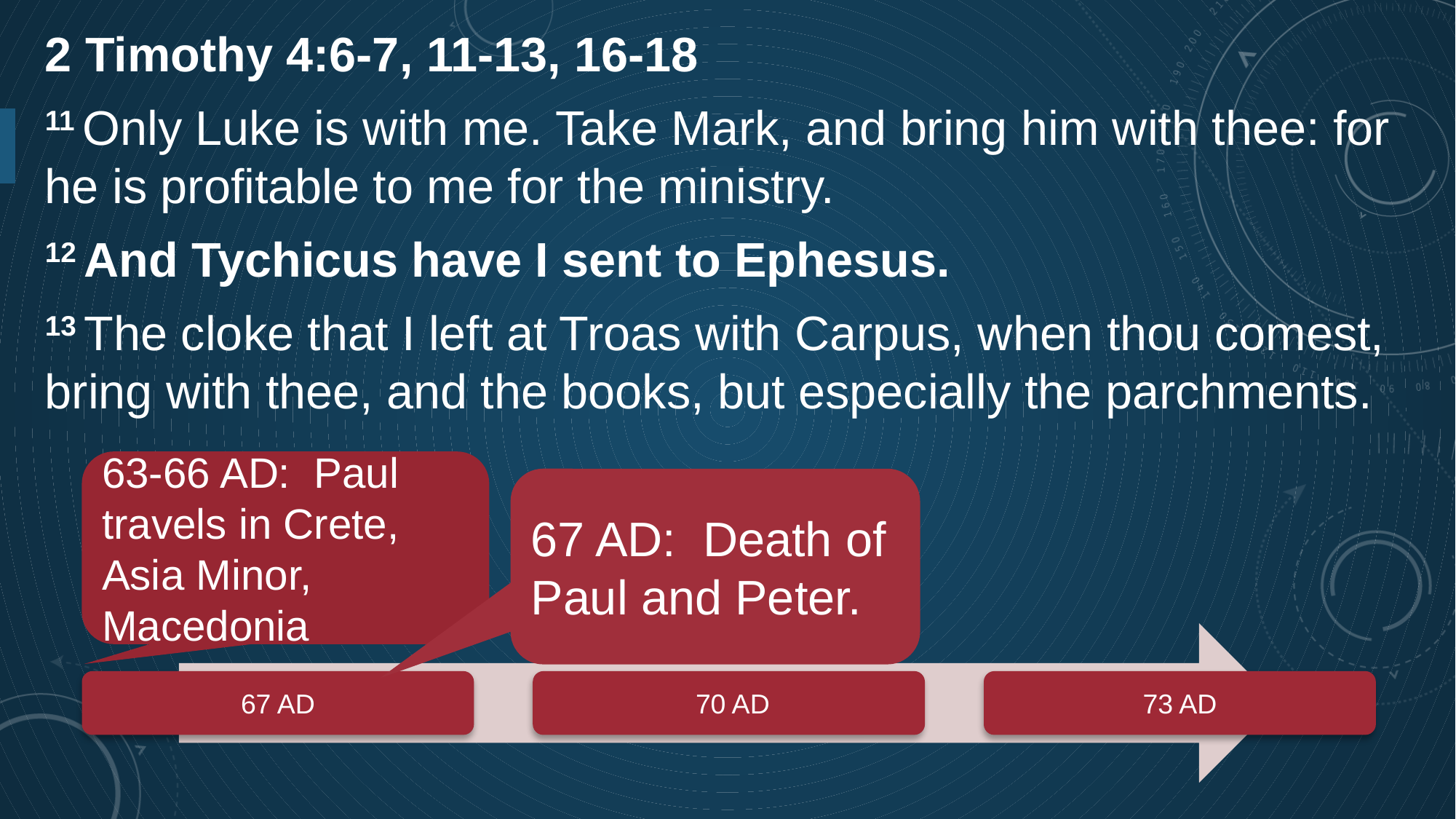

2 Timothy 4:6-7, 11-13, 16-18
11 Only Luke is with me. Take Mark, and bring him with thee: for he is profitable to me for the ministry.
12 And Tychicus have I sent to Ephesus.
13 The cloke that I left at Troas with Carpus, when thou comest, bring with thee, and the books, but especially the parchments.

63-66 AD:  Paul travels in Crete, Asia Minor, Macedonia
67 AD:  Death of Paul and Peter.
67 AD
 70 AD
73 AD